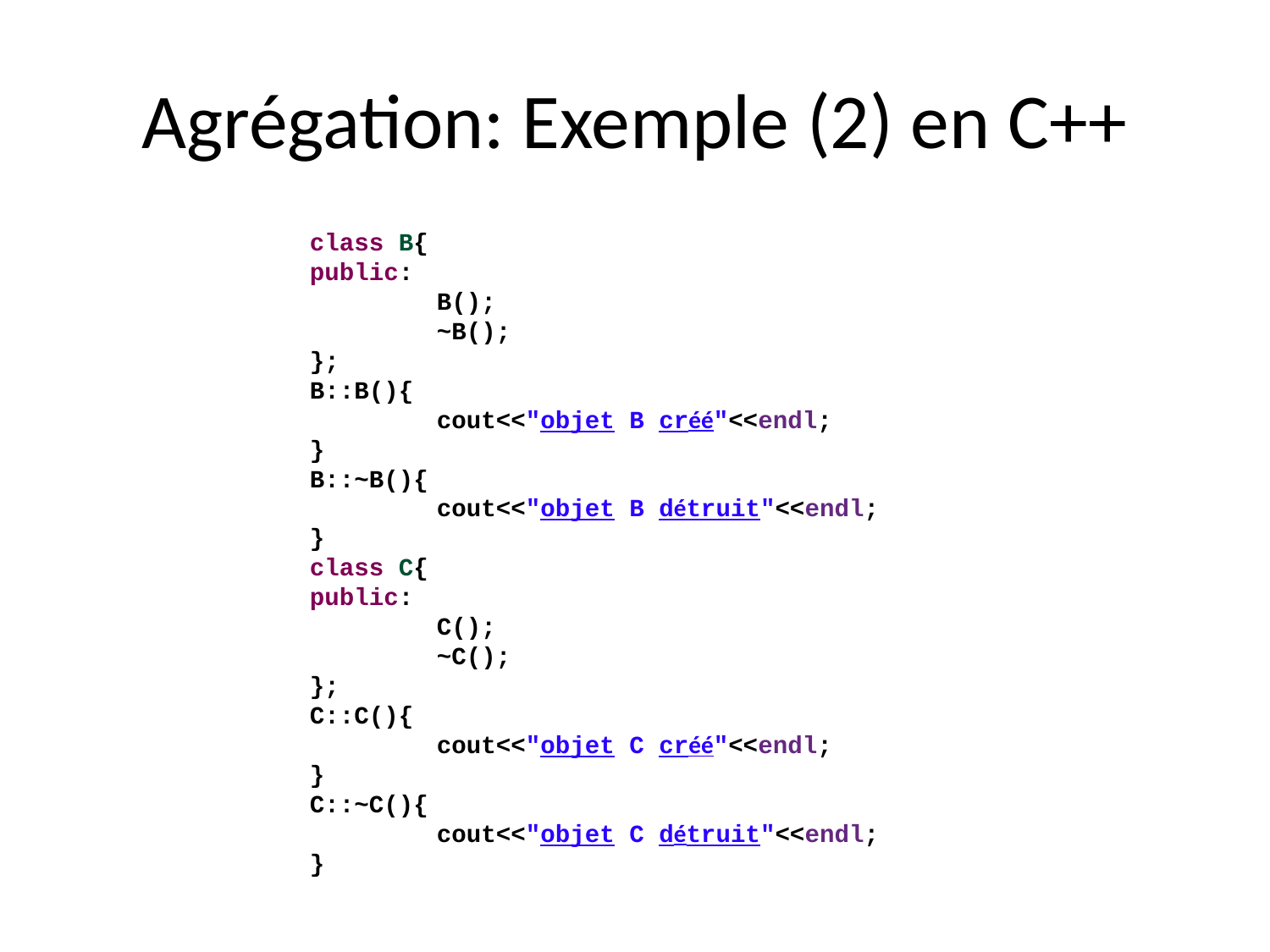

# Agrégation: Exemple (2) en C++
class B{
public:
	B();
	~B();
};
B::B(){
	cout<<"objet B créé"<<endl;
}
B::~B(){
	cout<<"objet B détruit"<<endl;
}
class C{
public:
	C();
	~C();
};
C::C(){
	cout<<"objet C créé"<<endl;
}
C::~C(){
	cout<<"objet C détruit"<<endl;
}